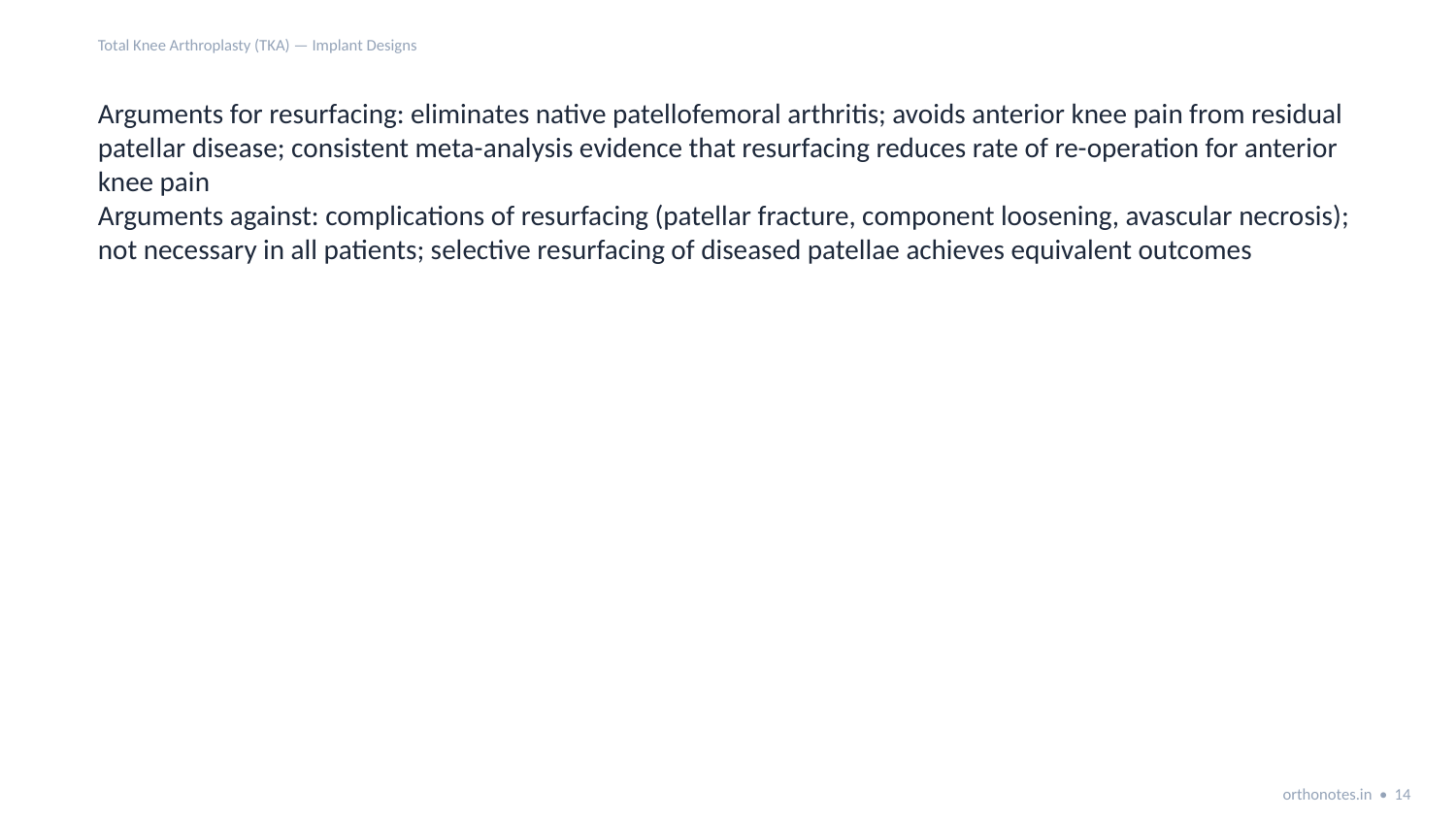

Total Knee Arthroplasty (TKA) — Implant Designs
Arguments for resurfacing: eliminates native patellofemoral arthritis; avoids anterior knee pain from residual patellar disease; consistent meta-analysis evidence that resurfacing reduces rate of re-operation for anterior knee pain
Arguments against: complications of resurfacing (patellar fracture, component loosening, avascular necrosis); not necessary in all patients; selective resurfacing of diseased patellae achieves equivalent outcomes
orthonotes.in  •  14